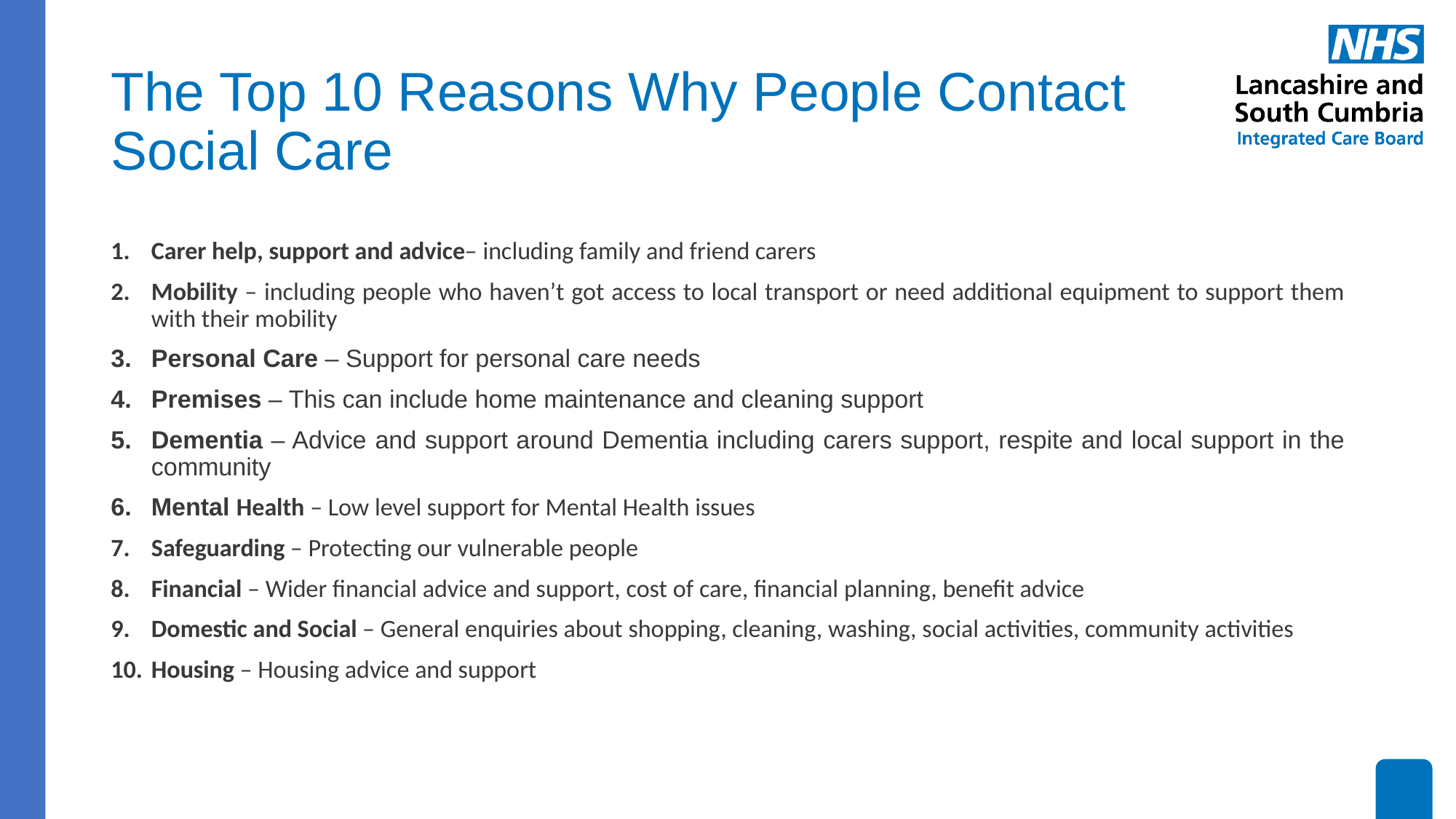

# The Top 10 Reasons Why People Contact Social Care

Carer help, support and advice– including family and friend carers
Mobility – including people who haven’t got access to local transport or need additional equipment to support them with their mobility
Personal Care – Support for personal care needs
Premises – This can include home maintenance and cleaning support
Dementia – Advice and support around Dementia including carers support, respite and local support in the community
Mental Health – Low level support for Mental Health issues
Safeguarding – Protecting our vulnerable people
Financial – Wider financial advice and support, cost of care, financial planning, benefit advice
Domestic and Social – General enquiries about shopping, cleaning, washing, social activities, community activities
Housing – Housing advice and support